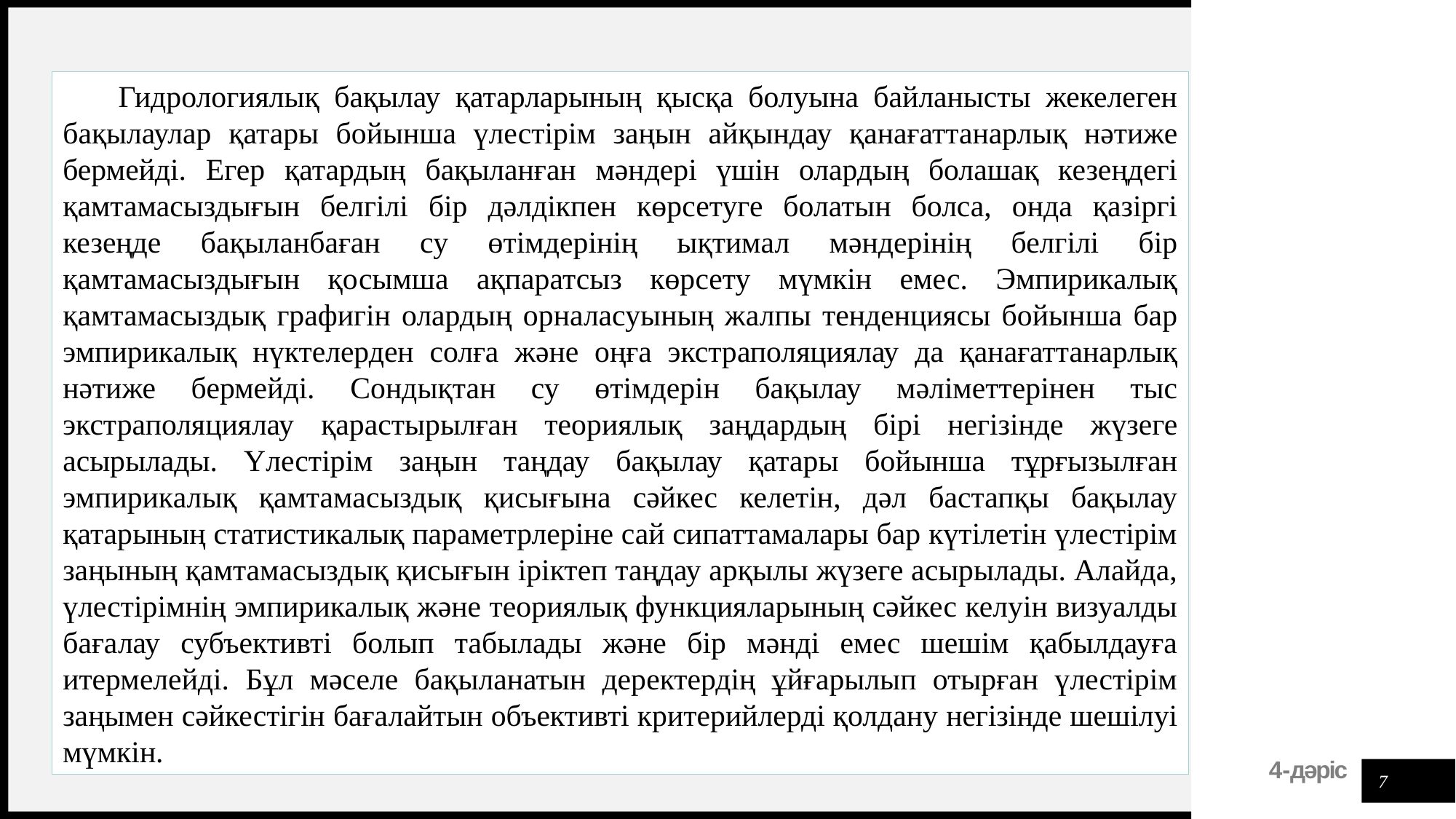

Гидрологиялық бақылау қатарларының қысқа болуына байланысты жекелеген бақылаулар қатары бойынша үлестірім заңын айқындау қанағаттанарлық нәтиже бермейді. Егер қатардың бақыланған мәндері үшін олардың болашақ кезеңдегі қамтамасыздығын белгілі бір дәлдікпен көрсетуге болатын болса, онда қазіргі кезеңде бақыланбаған су өтімдерінің ықтимал мәндерінің белгілі бір қамтамасыздығын қосымша ақпаратсыз көрсету мүмкін емес. Эмпирикалық қамтамасыздық графигін олардың орналасуының жалпы тенденциясы бойынша бар эмпирикалық нүктелерден солға және оңға экстраполяциялау да қанағаттанарлық нәтиже бермейді. Сондықтан су өтімдерін бақылау мәліметтерінен тыс экстраполяциялау қарастырылған теориялық заңдардың бірі негізінде жүзеге асырылады. Үлестірім заңын таңдау бақылау қатары бойынша тұрғызылған эмпирикалық қамтамасыздық қисығына сәйкес келетін, дәл бастапқы бақылау қатарының статистикалық параметрлеріне сай сипаттамалары бар күтілетін үлестірім заңының қамтамасыздық қисығын іріктеп таңдау арқылы жүзеге асырылады. Алайда, үлестірімнің эмпирикалық және теориялық функцияларының сәйкес келуін визуалды бағалау субъективті болып табылады және бір мәнді емес шешім қабылдауға итермелейді. Бұл мәселе бақыланатын деректердің ұйғарылып отырған үлестірім заңымен сәйкестігін бағалайтын объективті критерийлерді қолдану негізінде шешілуі мүмкін.
7